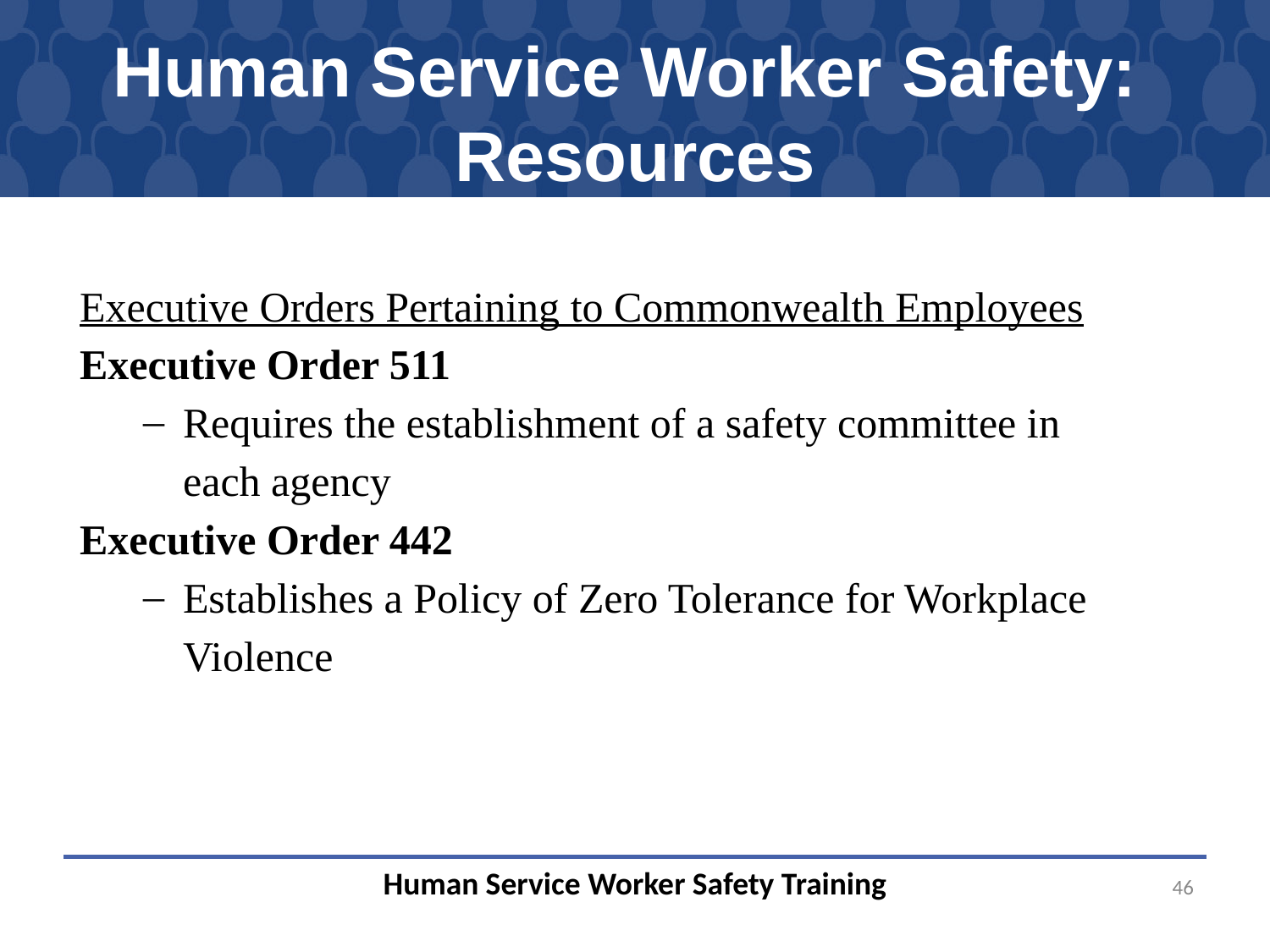

# Human Service Worker Safety:  Resources
Executive Orders Pertaining to Commonwealth Employees
Executive Order 511
Requires the establishment of a safety committee in each agency
Executive Order 442
Establishes a Policy of Zero Tolerance for Workplace Violence

46